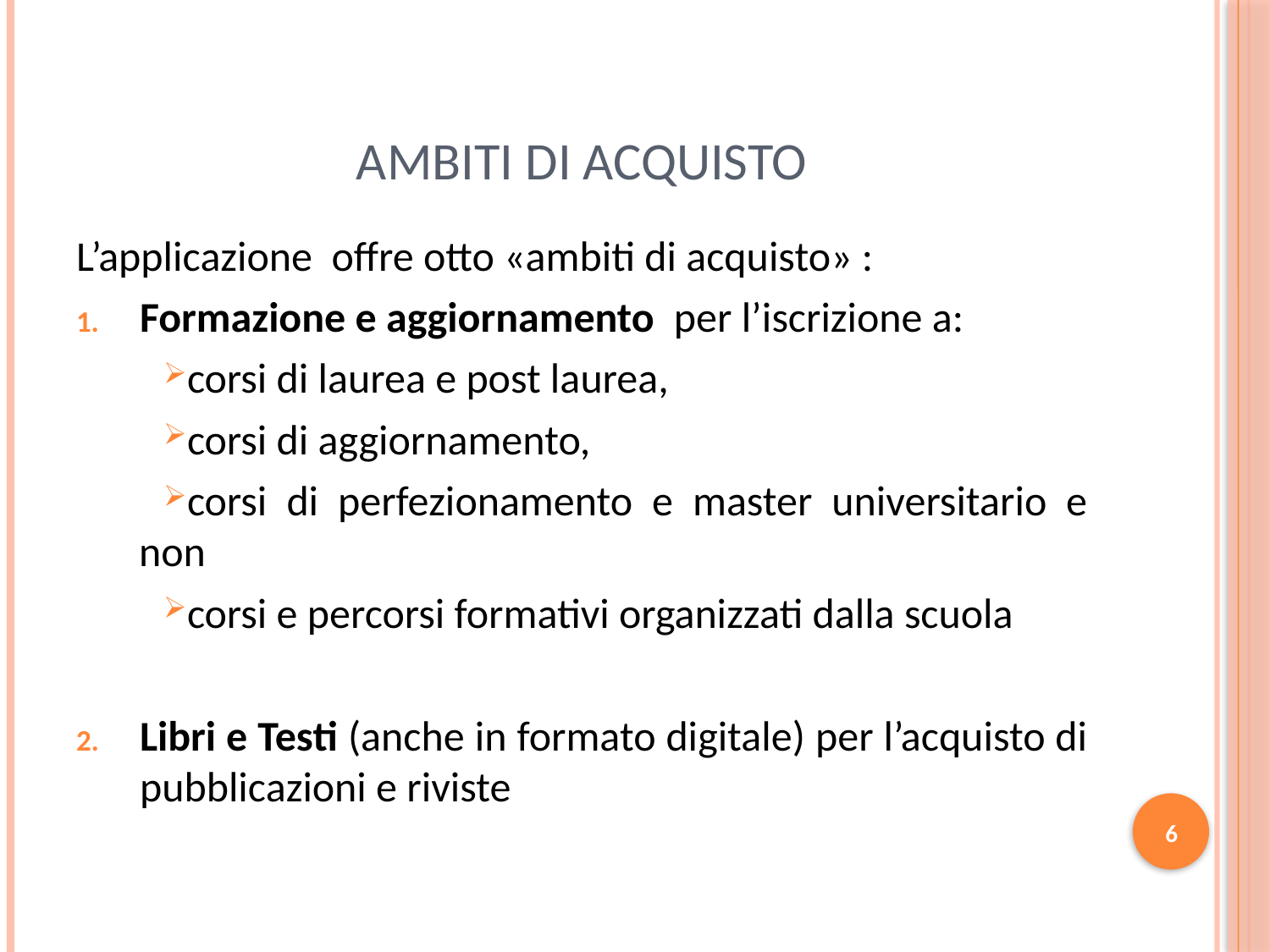

# AMBITI DI ACQUISTO
L’applicazione  offre otto «ambiti di acquisto» :
Formazione e aggiornamento  per l’iscrizione a:
corsi di laurea e post laurea,
corsi di aggiornamento,
corsi di perfezionamento e master universitario e non
corsi e percorsi formativi organizzati dalla scuola

Libri e Testi (anche in formato digitale) per l’acquisto di pubblicazioni e riviste
6